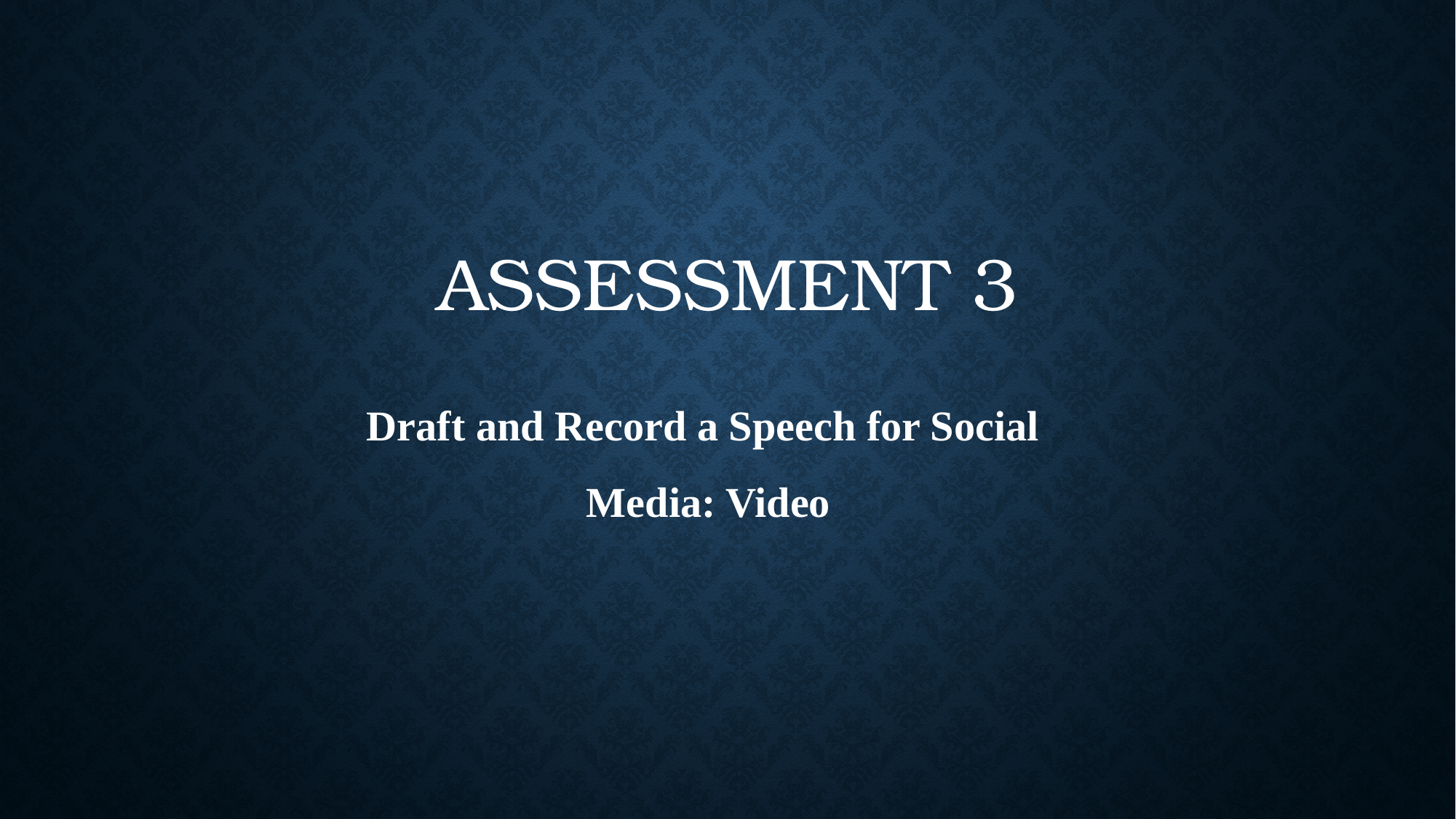

# ASSESSMENT 3
Draft and Record a Speech for Social
Media: Video